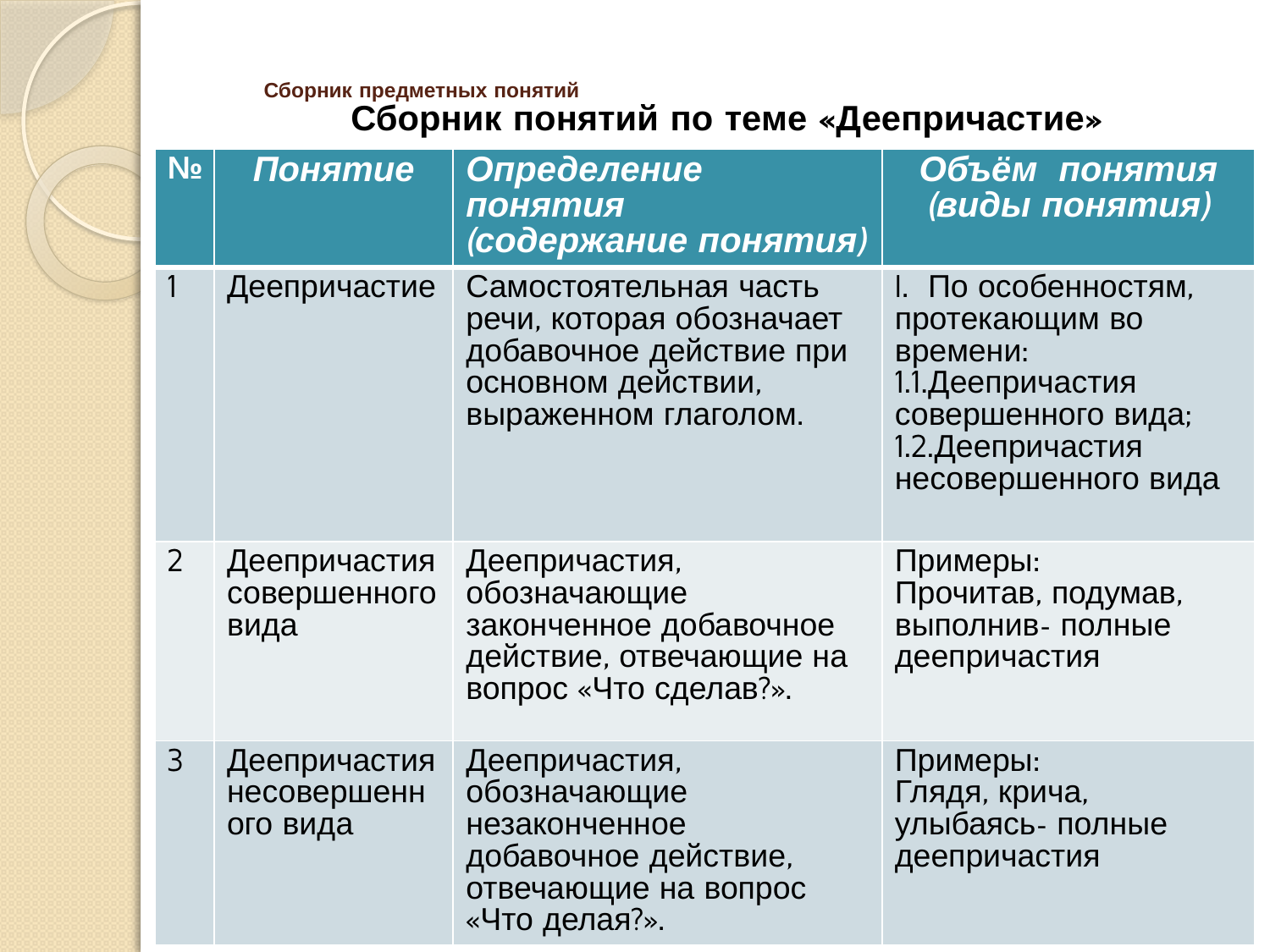

# Сборник предметных понятий
               Сборник понятий по теме «Деепричастие»

| № | Понятие | Определение понятия (содержание понятия) | Объём  понятия (виды понятия) |
| --- | --- | --- | --- |
| 1 | Деепричастие | Самостоятельная часть речи, которая обозначает добавочное действие при основном действии, выраженном глаголом. | I. По особенностям, протекающим во времени: 1.1.Деепричастия совершенного вида; 1.2.Деепричастия несовершенного вида |
| 2 | Деепричастия совершенного вида | Деепричастия, обозначающие законченное добавочное действие, отвечающие на вопрос «Что сделав?». | Примеры: Прочитав, подумав, выполнив- полные деепричастия |
| 3 | Деепричастия несовершенного вида | Деепричастия, обозначающие незаконченное добавочное действие, отвечающие на вопрос «Что делая?». | Примеры: Глядя, крича, улыбаясь- полные деепричастия |